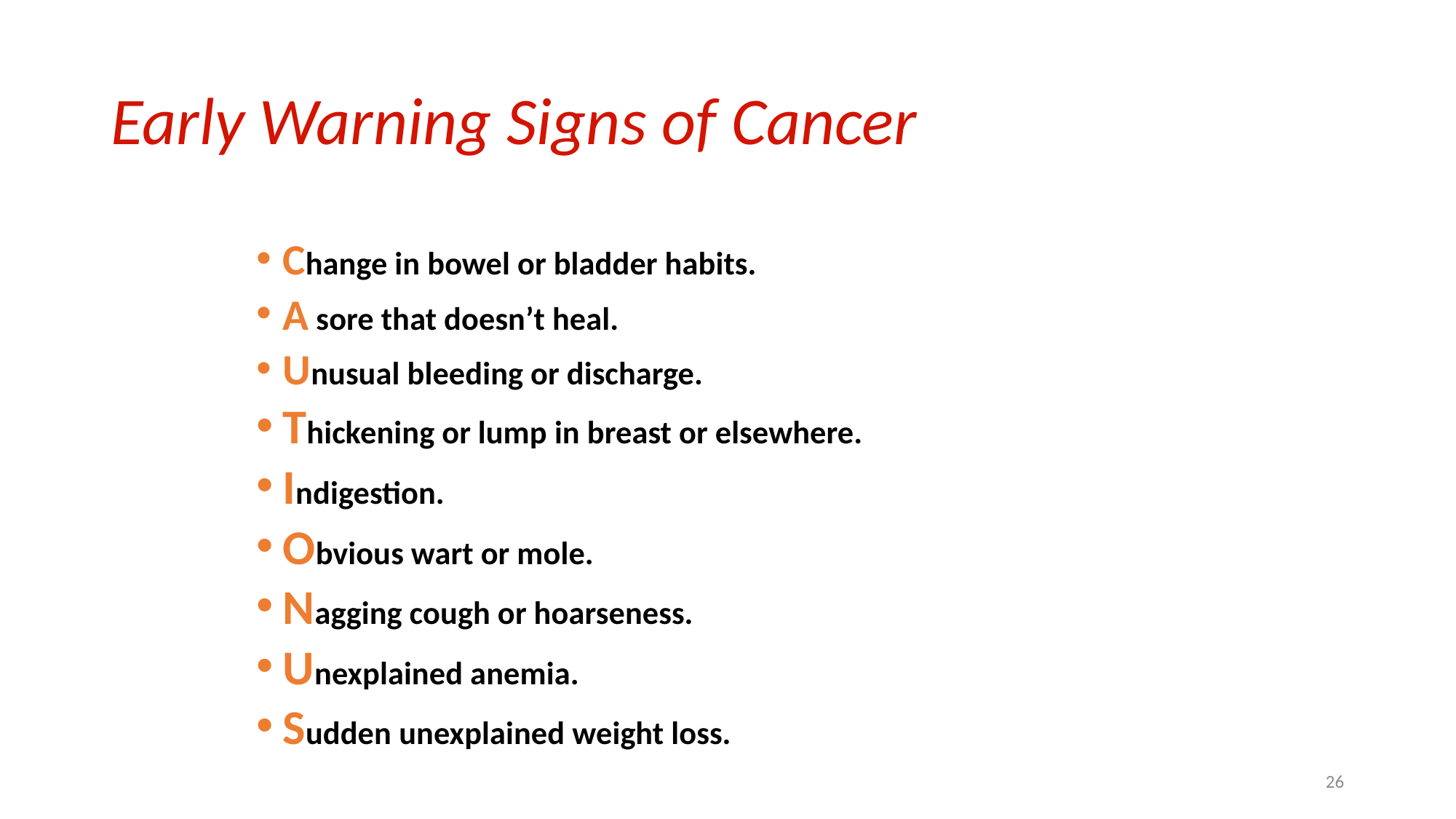

# Early Warning Signs of Cancer
Change in bowel or bladder habits.
A sore that doesn’t heal.
Unusual bleeding or discharge.
Thickening or lump in breast or elsewhere.
Indigestion.
Obvious wart or mole.
Nagging cough or hoarseness.
Unexplained anemia.
Sudden unexplained weight loss.
26